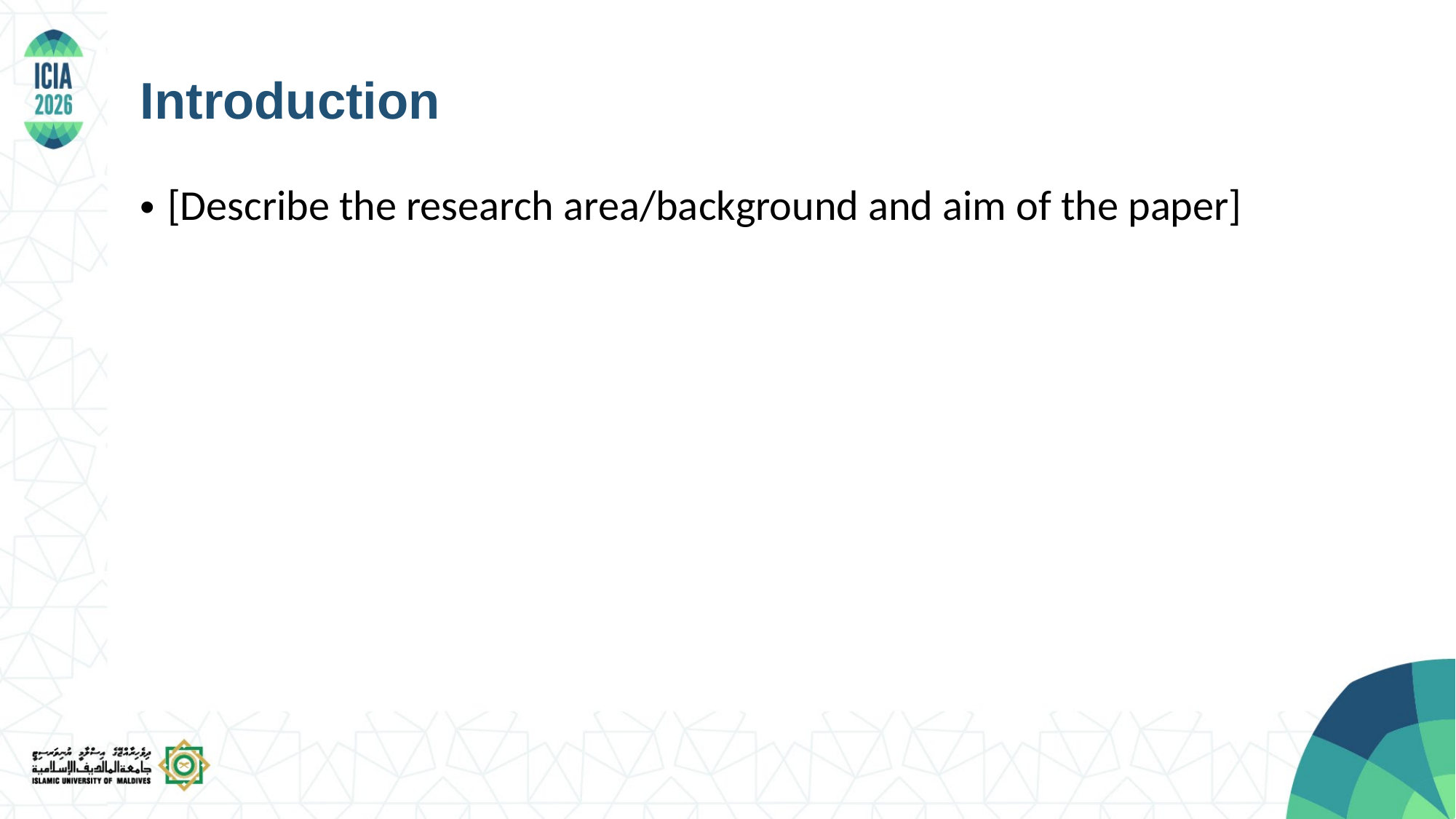

Introduction
[Describe the research area/background and aim of the paper]